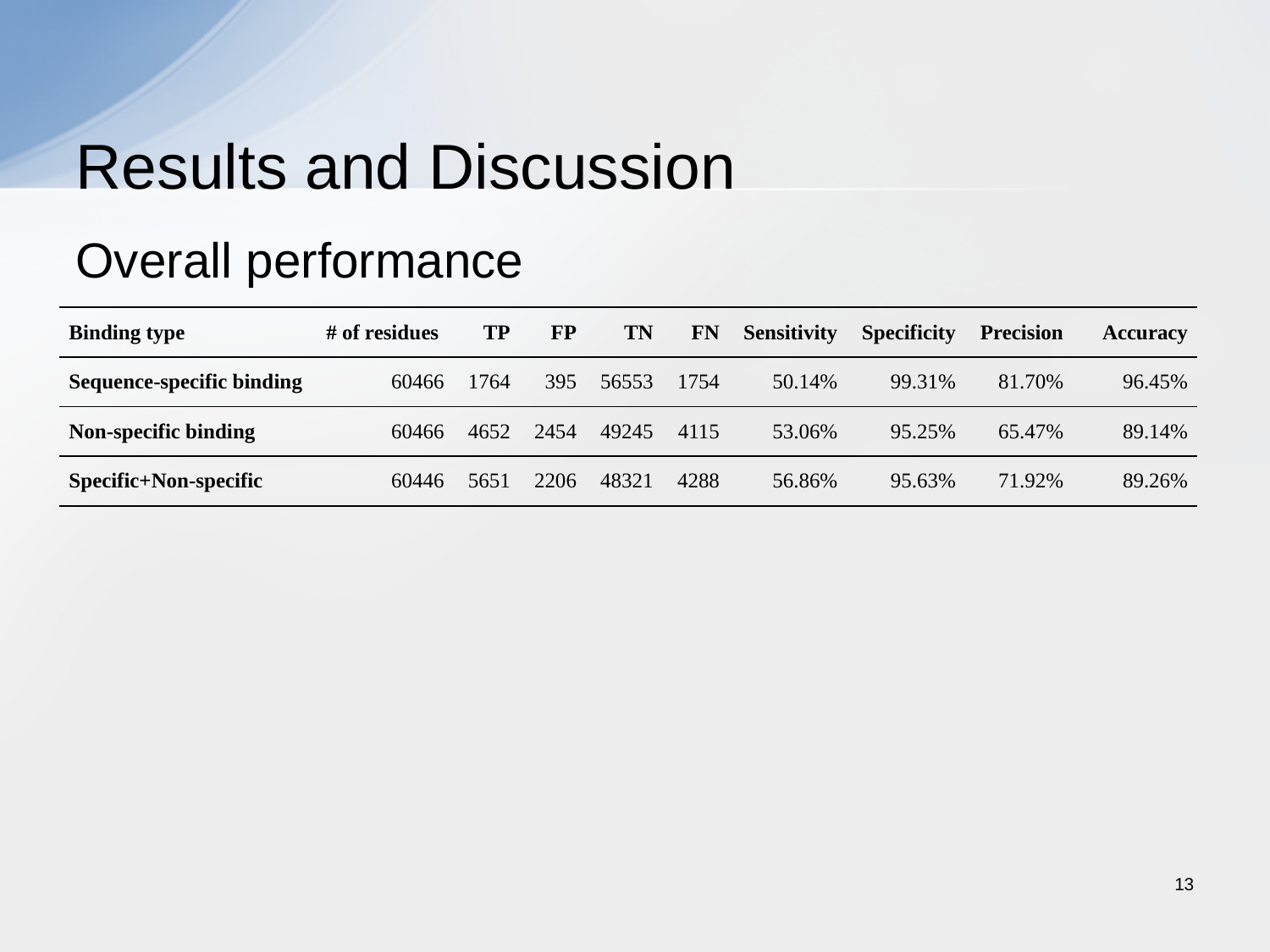

# Results and Discussion
Overall performance
| Binding type | # of residues | TP | FP | TN | FN | Sensitivity | Specificity | Precision | Accuracy |
| --- | --- | --- | --- | --- | --- | --- | --- | --- | --- |
| Sequence-specific binding | 60466 | 1764 | 395 | 56553 | 1754 | 50.14% | 99.31% | 81.70% | 96.45% |
| Non-specific binding | 60466 | 4652 | 2454 | 49245 | 4115 | 53.06% | 95.25% | 65.47% | 89.14% |
| Specific+Non-specific | 60446 | 5651 | 2206 | 48321 | 4288 | 56.86% | 95.63% | 71.92% | 89.26% |
13